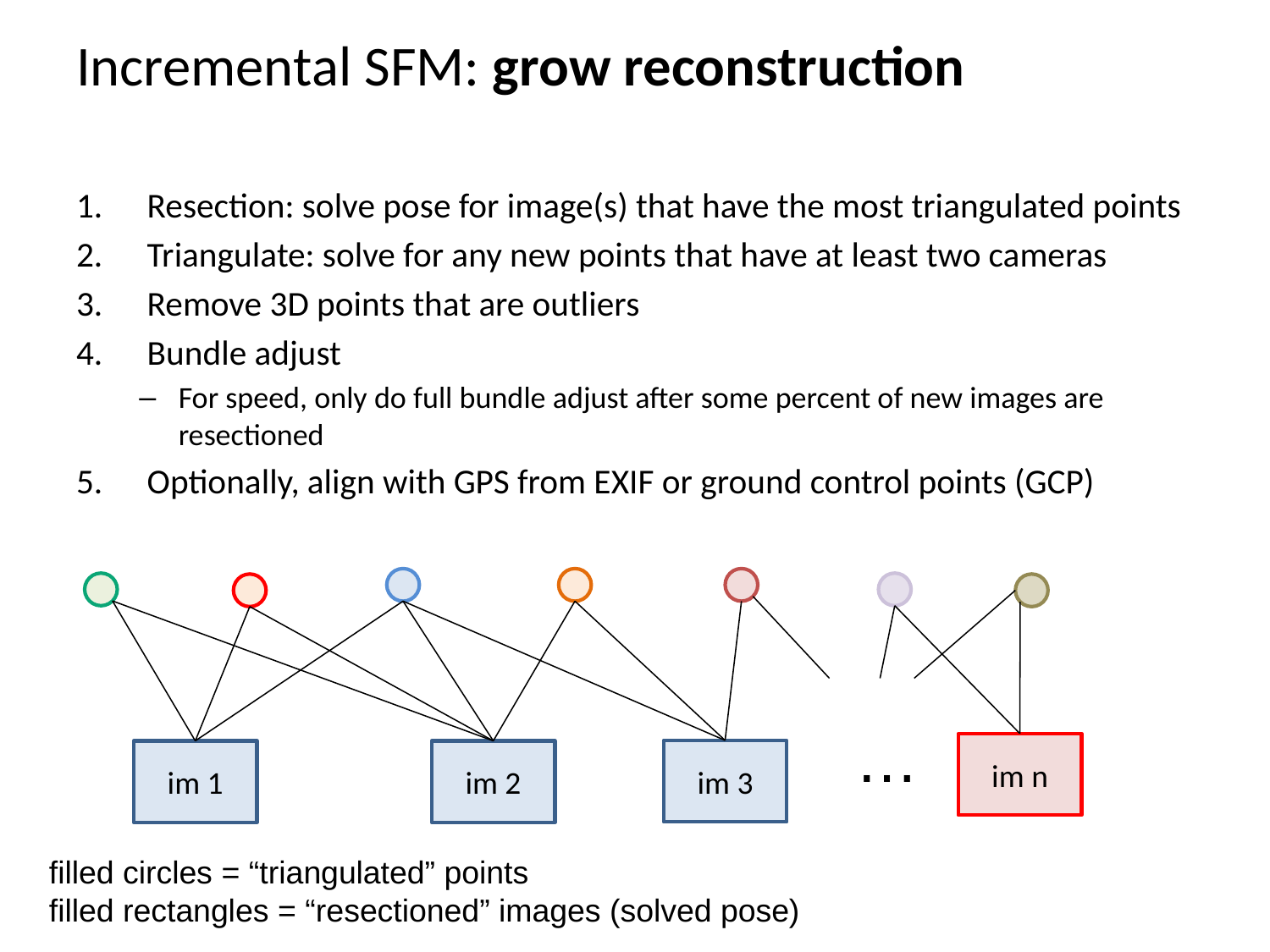

# Incremental SFM: grow reconstruction
Resection: solve pose for image(s) that have the most triangulated points
Triangulate: solve for any new points that have at least two cameras
Remove 3D points that are outliers
Bundle adjust
For speed, only do full bundle adjust after some percent of new images are resectioned
Optionally, align with GPS from EXIF or ground control points (GCP)

…
im n
im 3
im 1
im 2
filled circles = “triangulated” points
filled rectangles = “resectioned” images (solved pose)